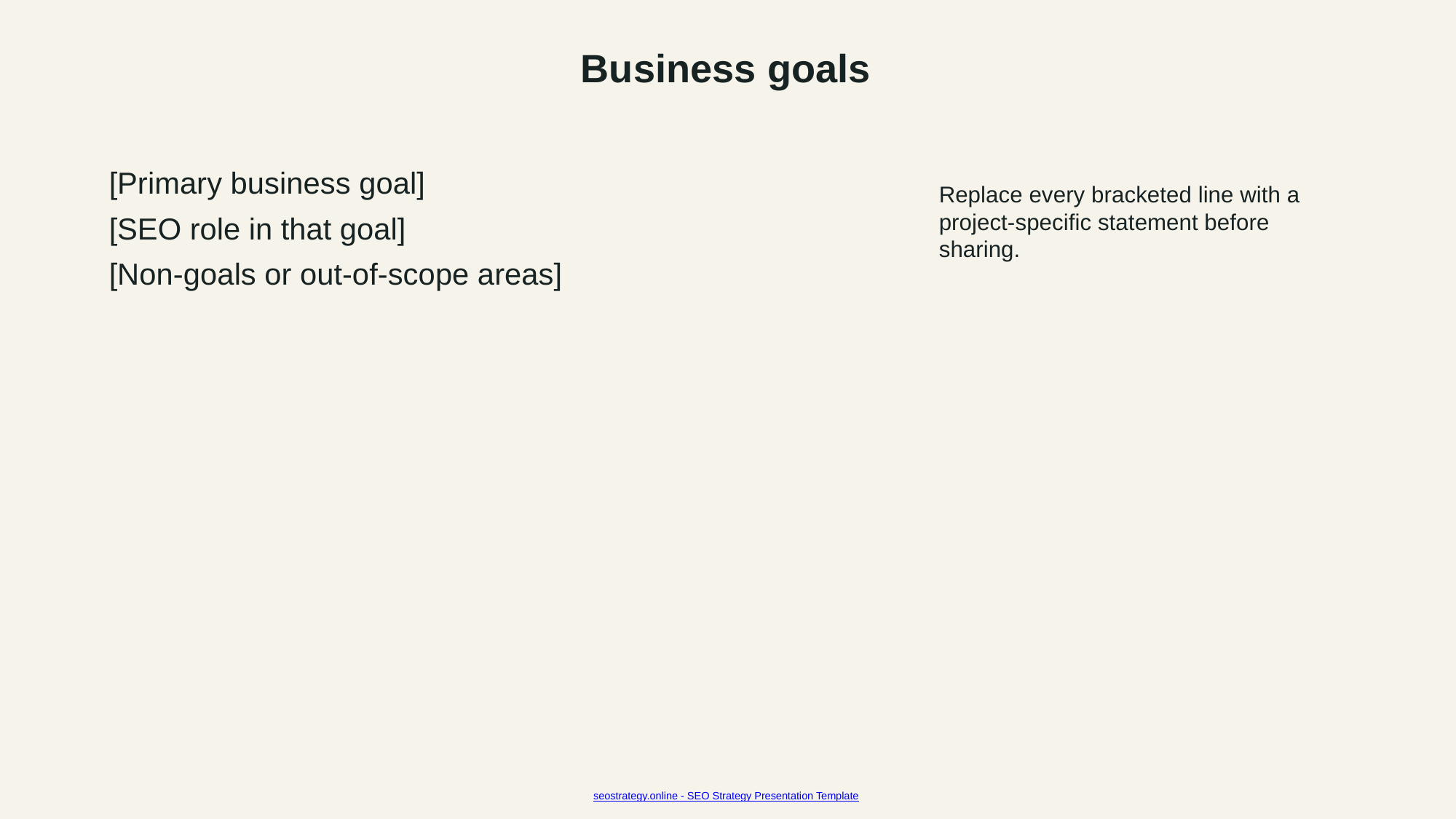

Business goals
[Primary business goal]
[SEO role in that goal]
[Non-goals or out-of-scope areas]
Replace every bracketed line with a project-specific statement before sharing.
seostrategy.online - SEO Strategy Presentation Template